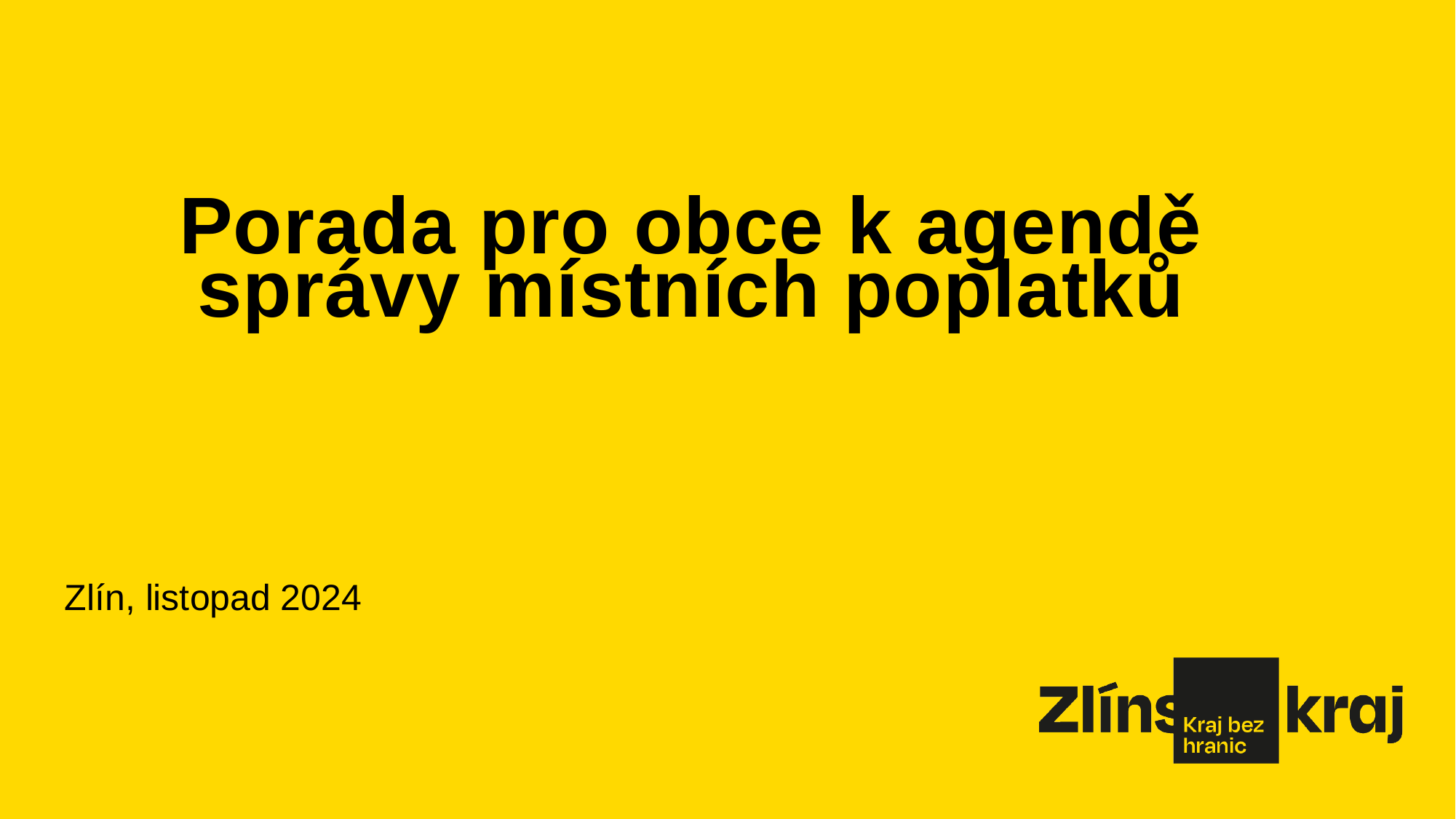

# Porada pro obce k agendě správy místních poplatků

Zlín, listopad 2024